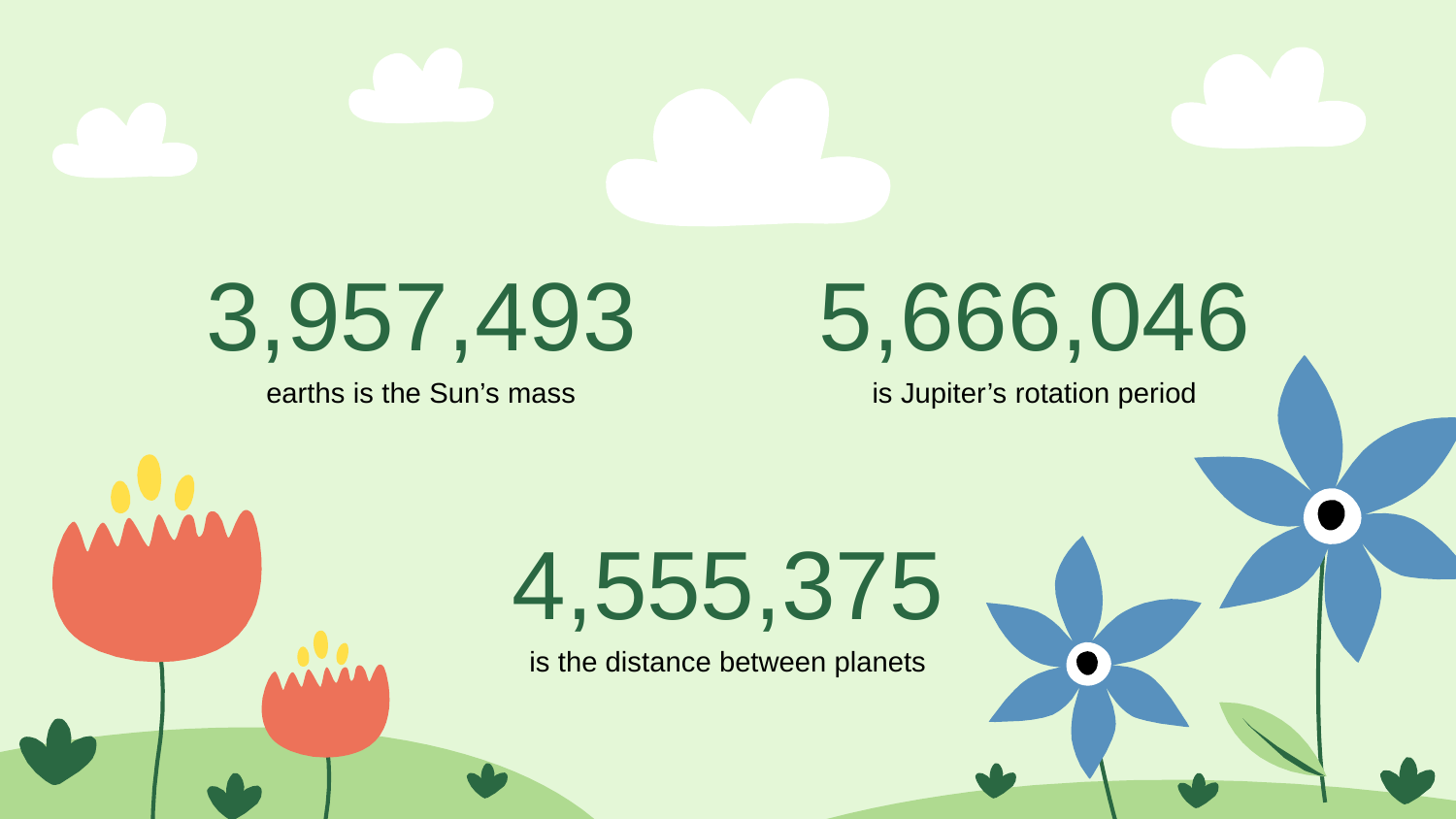

# 3,957,493
5,666,046

earths is the Sun’s mass
is Jupiter’s rotation period

4,555,375
is the distance between planets